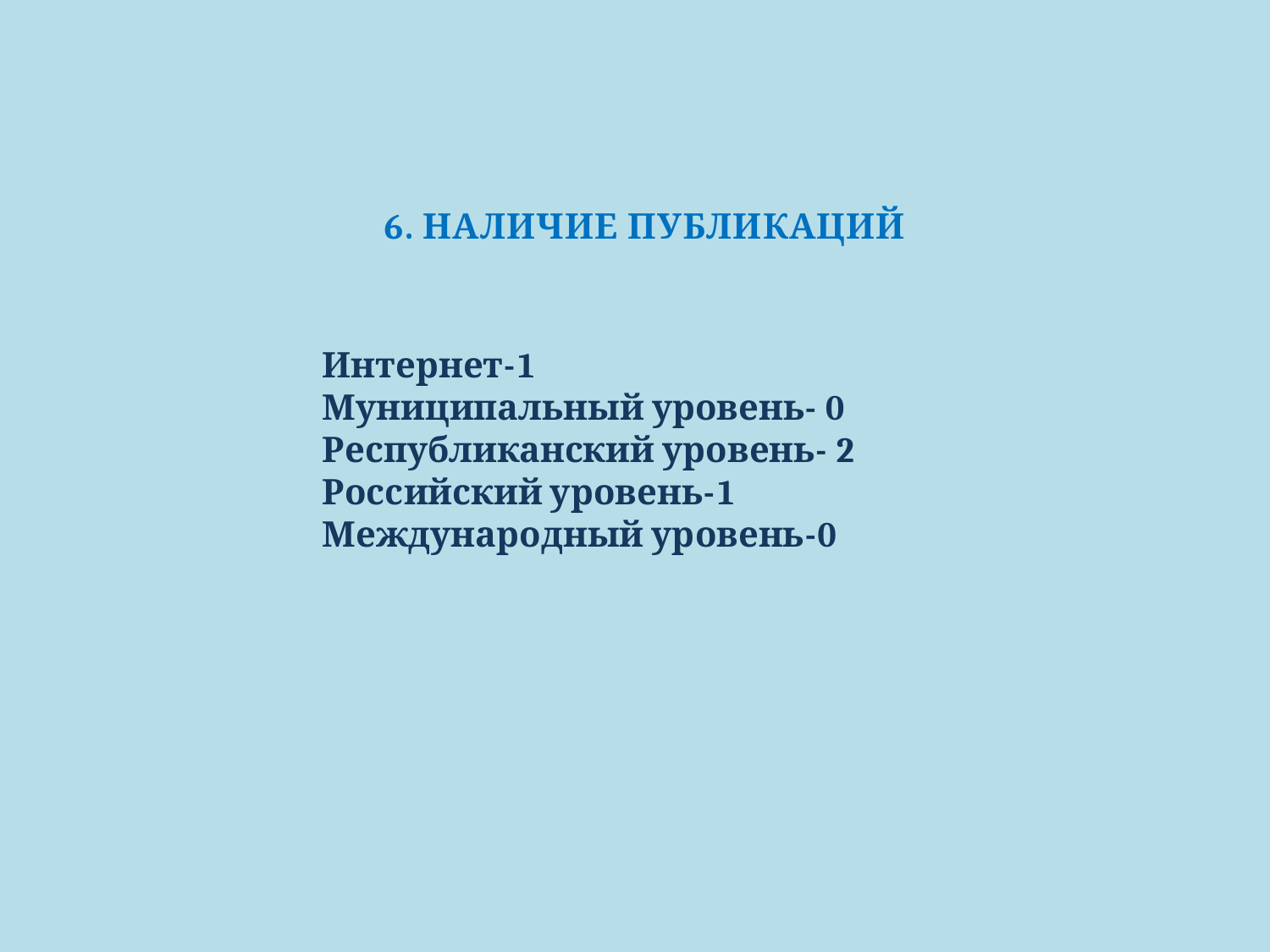

6. НАЛИЧИЕ ПУБЛИКАЦИЙ

Интернет-1
Муниципальный уровень- 0
Республиканский уровень- 2
Российский уровень-1
Международный уровень-0